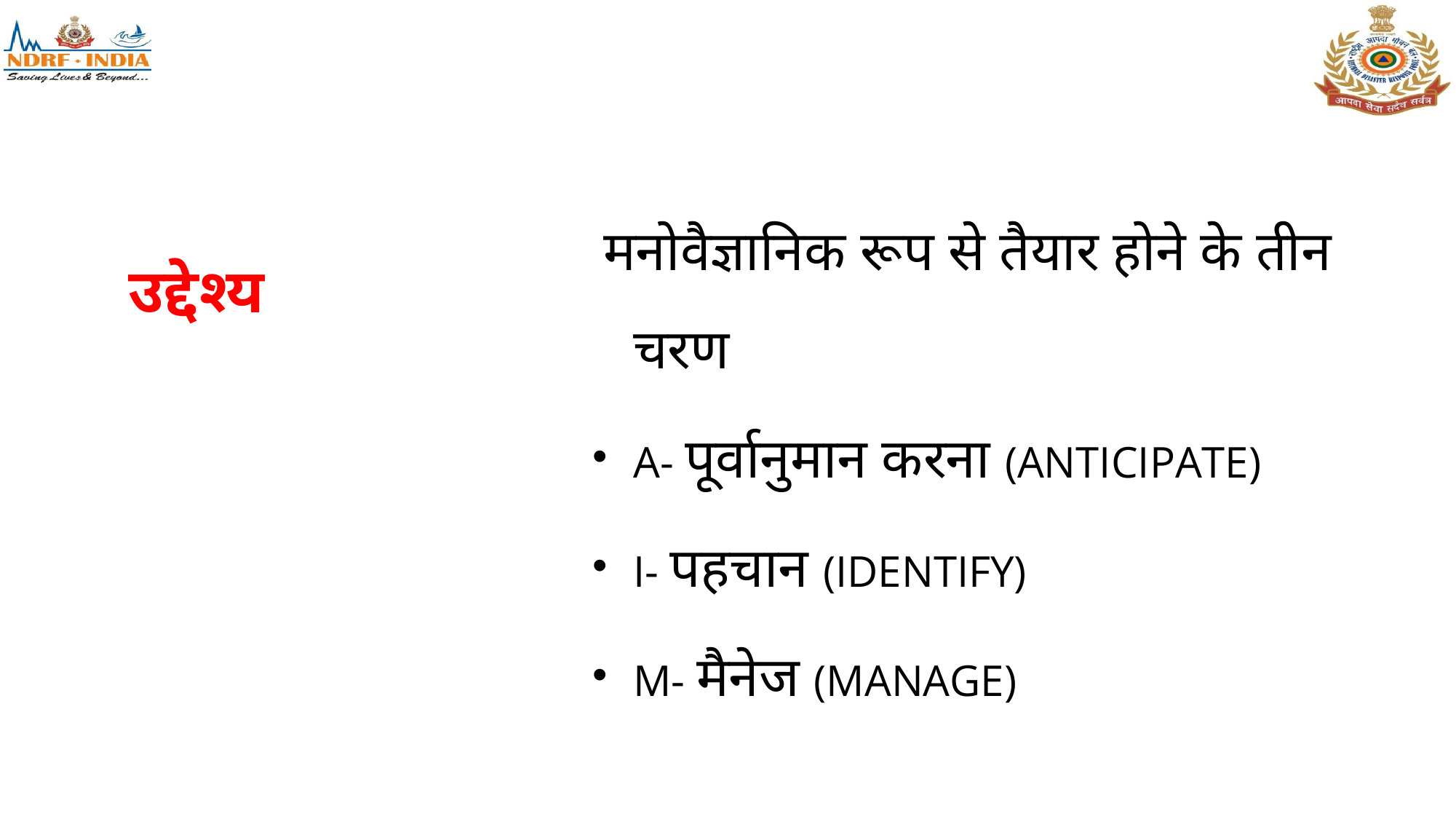

मनोवैज्ञानिक रूप से तैयार होने के तीन चरण
A- पूर्वानुमान करना (ANTICIPATE)
I- पहचान (IDENTIFY)
M- मैनेज (MANAGE)
# उद्देश्य